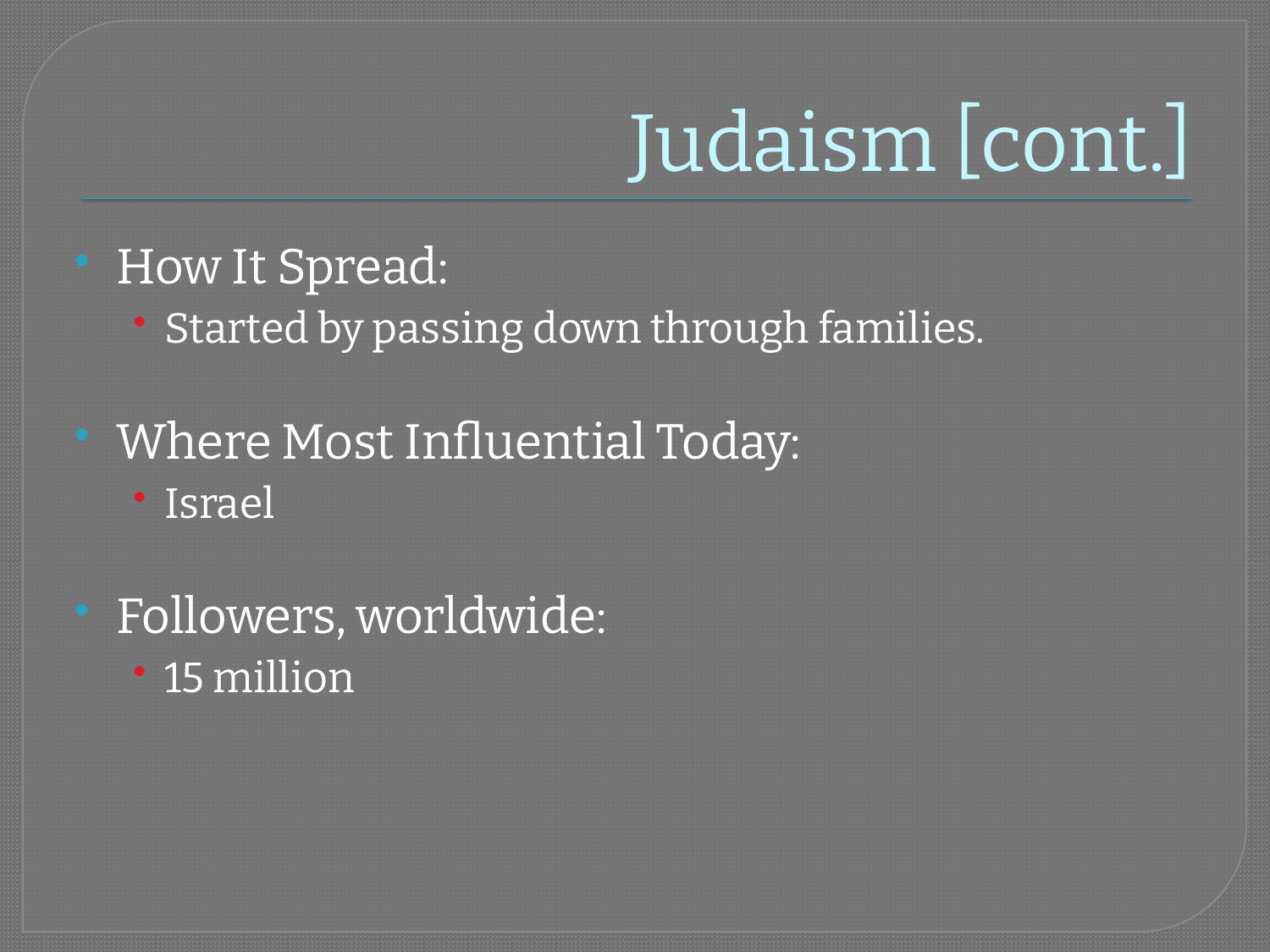

# Judaism [cont.]
How It Spread:
Started by passing down through families.

Where Most Influential Today:
Israel

Followers, worldwide:
15 million